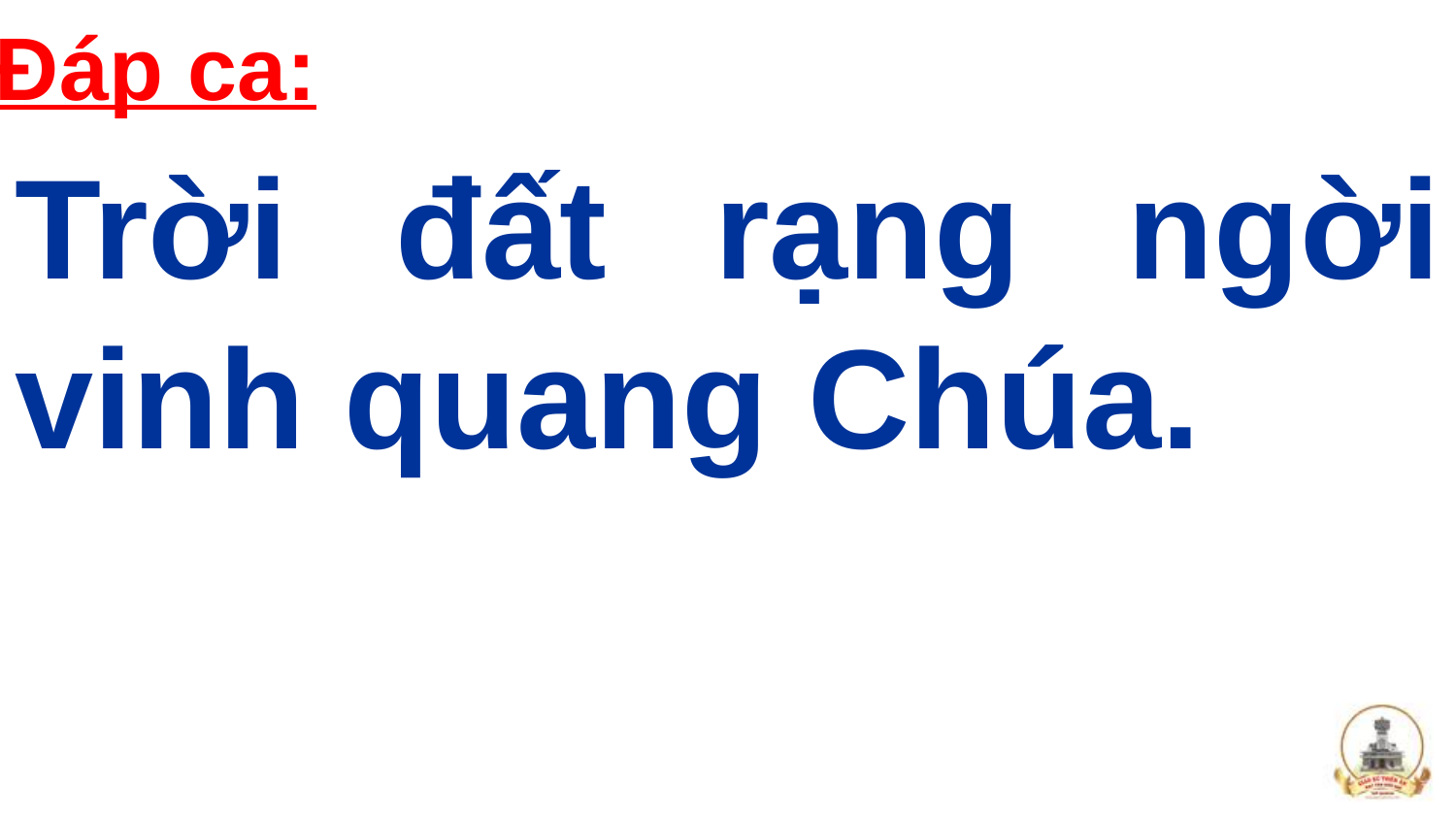

Đáp ca:
Trời đất rạng ngời vinh quang Chúa.